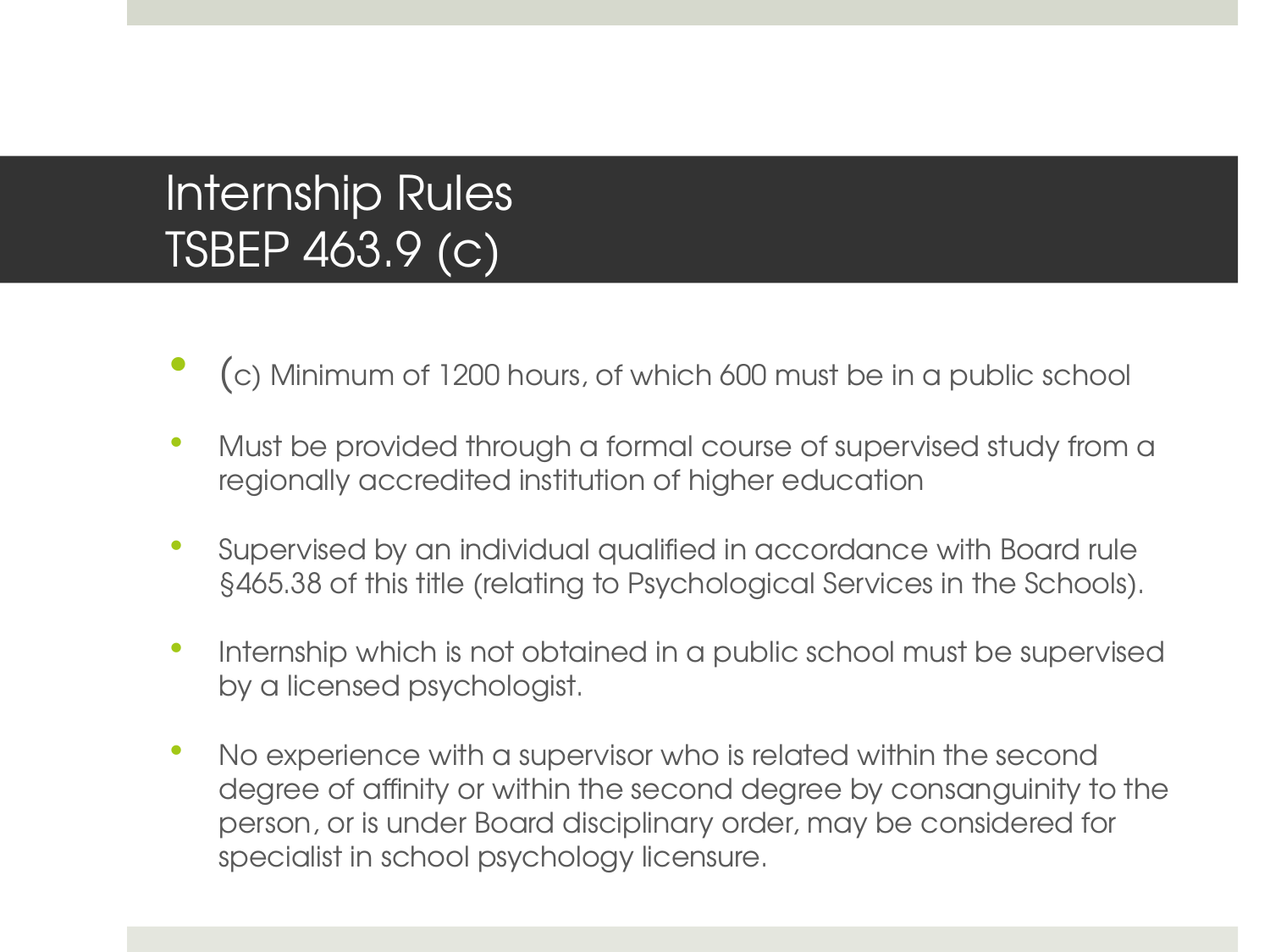

# Internship Rules TSBEP 463.9 (c)
(c) Minimum of 1200 hours, of which 600 must be in a public school
Must be provided through a formal course of supervised study from a regionally accredited institution of higher education
Supervised by an individual qualified in accordance with Board rule §465.38 of this title (relating to Psychological Services in the Schools).
Internship which is not obtained in a public school must be supervised by a licensed psychologist.
No experience with a supervisor who is related within the second degree of affinity or within the second degree by consanguinity to the person, or is under Board disciplinary order, may be considered for specialist in school psychology licensure.